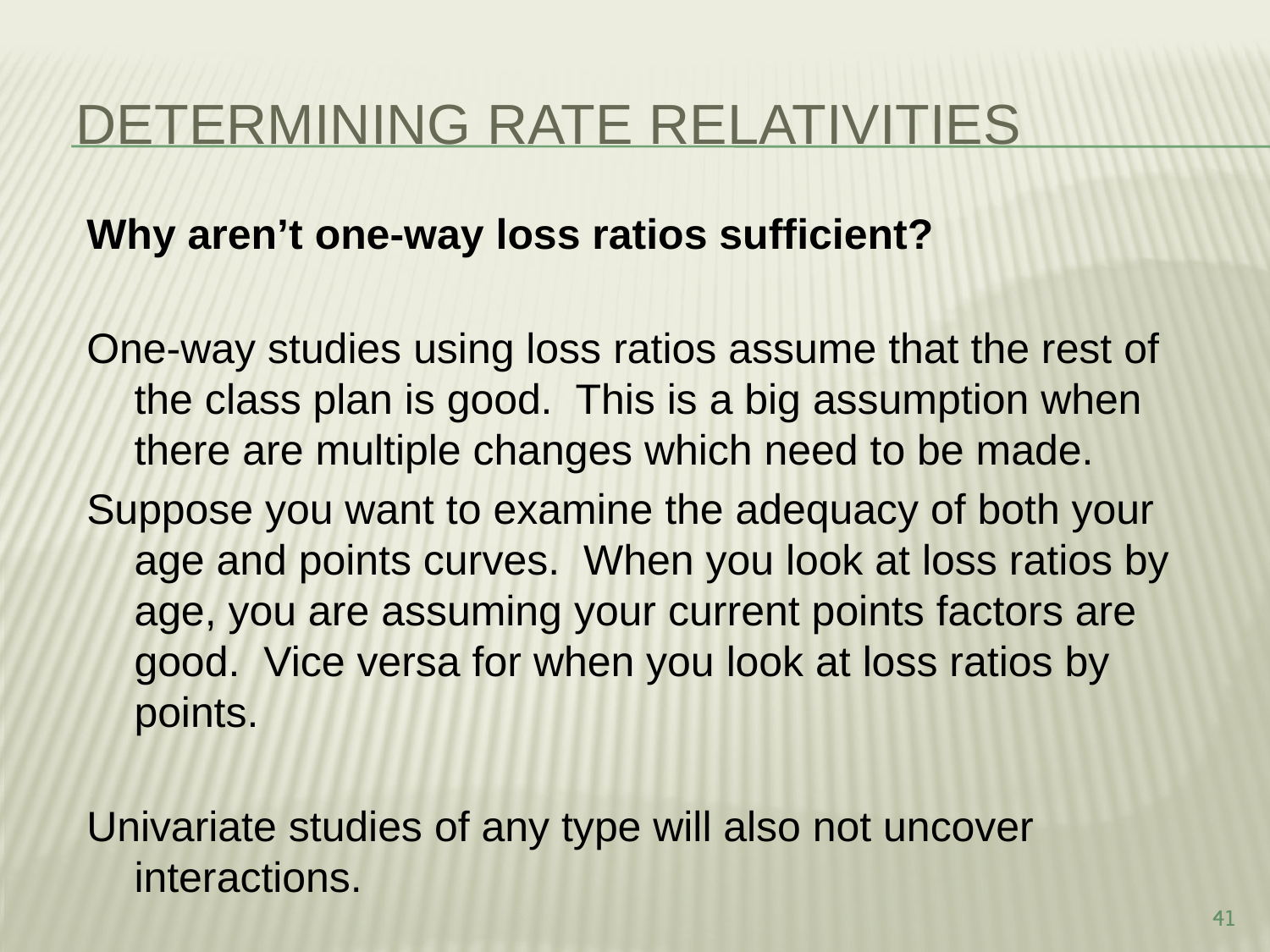

Determining rate relativities
Why aren’t one-way loss ratios sufficient?

One-way studies using loss ratios assume that the rest of the class plan is good.  This is a big assumption when there are multiple changes which need to be made.
Suppose you want to examine the adequacy of both your age and points curves.  When you look at loss ratios by age, you are assuming your current points factors are good.  Vice versa for when you look at loss ratios by points.

Univariate studies of any type will also not uncover interactions.
41